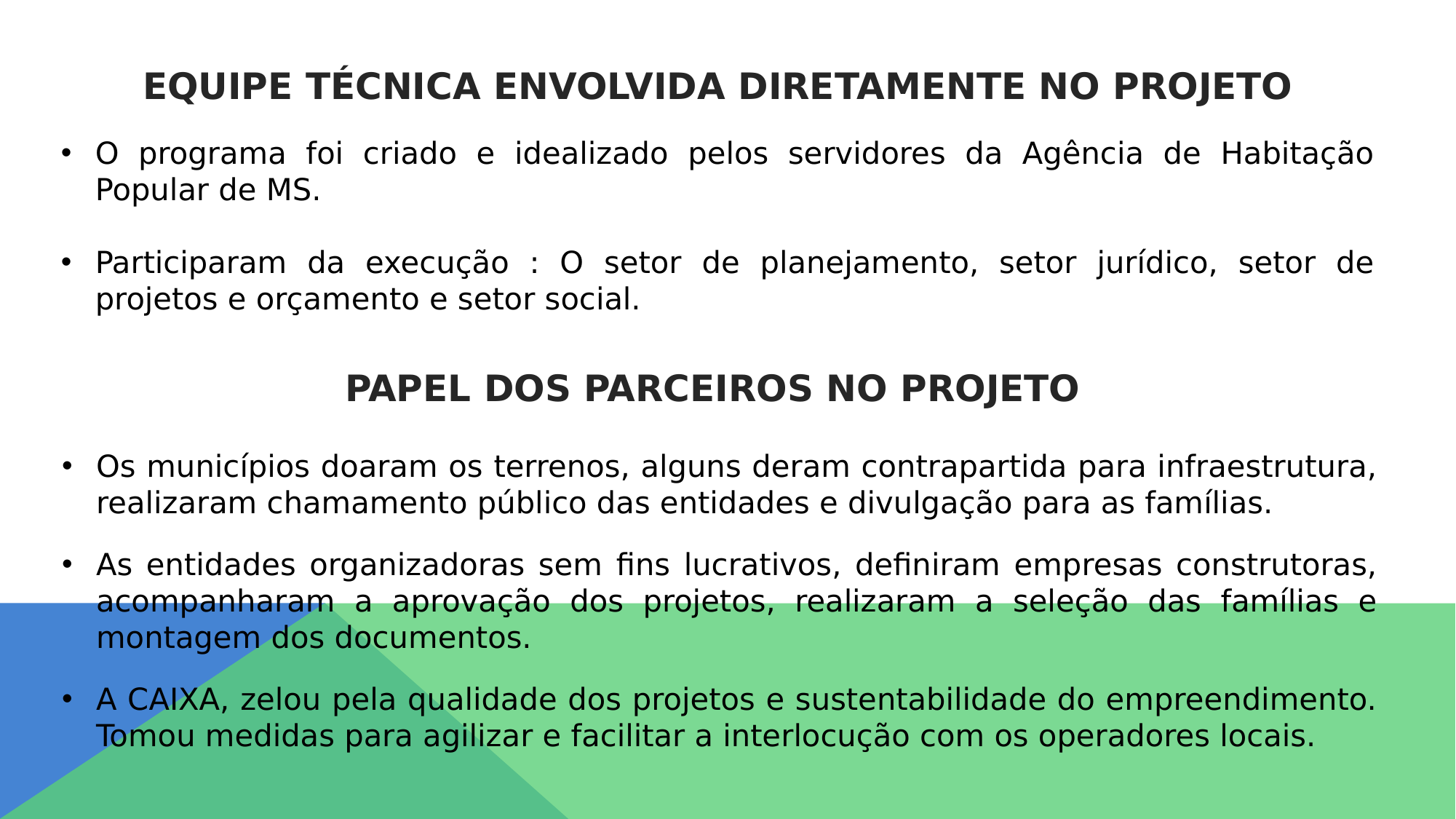

EQUIPE TÉCNICA ENVOLVIDA DIRETAMENTE NO PROJETO

O programa foi criado e idealizado pelos servidores da Agência de Habitação Popular de MS.

Participaram da execução : O setor de planejamento, setor jurídico, setor de projetos e orçamento e setor social.

PAPEL DOS PARCEIROS NO PROJETO

Os municípios doaram os terrenos, alguns deram contrapartida para infraestrutura, realizaram chamamento público das entidades e divulgação para as famílias.

As entidades organizadoras sem fins lucrativos, definiram empresas construtoras, acompanharam a aprovação dos projetos, realizaram a seleção das famílias e montagem dos documentos.

A CAIXA, zelou pela qualidade dos projetos e sustentabilidade do empreendimento. Tomou medidas para agilizar e facilitar a interlocução com os operadores locais.